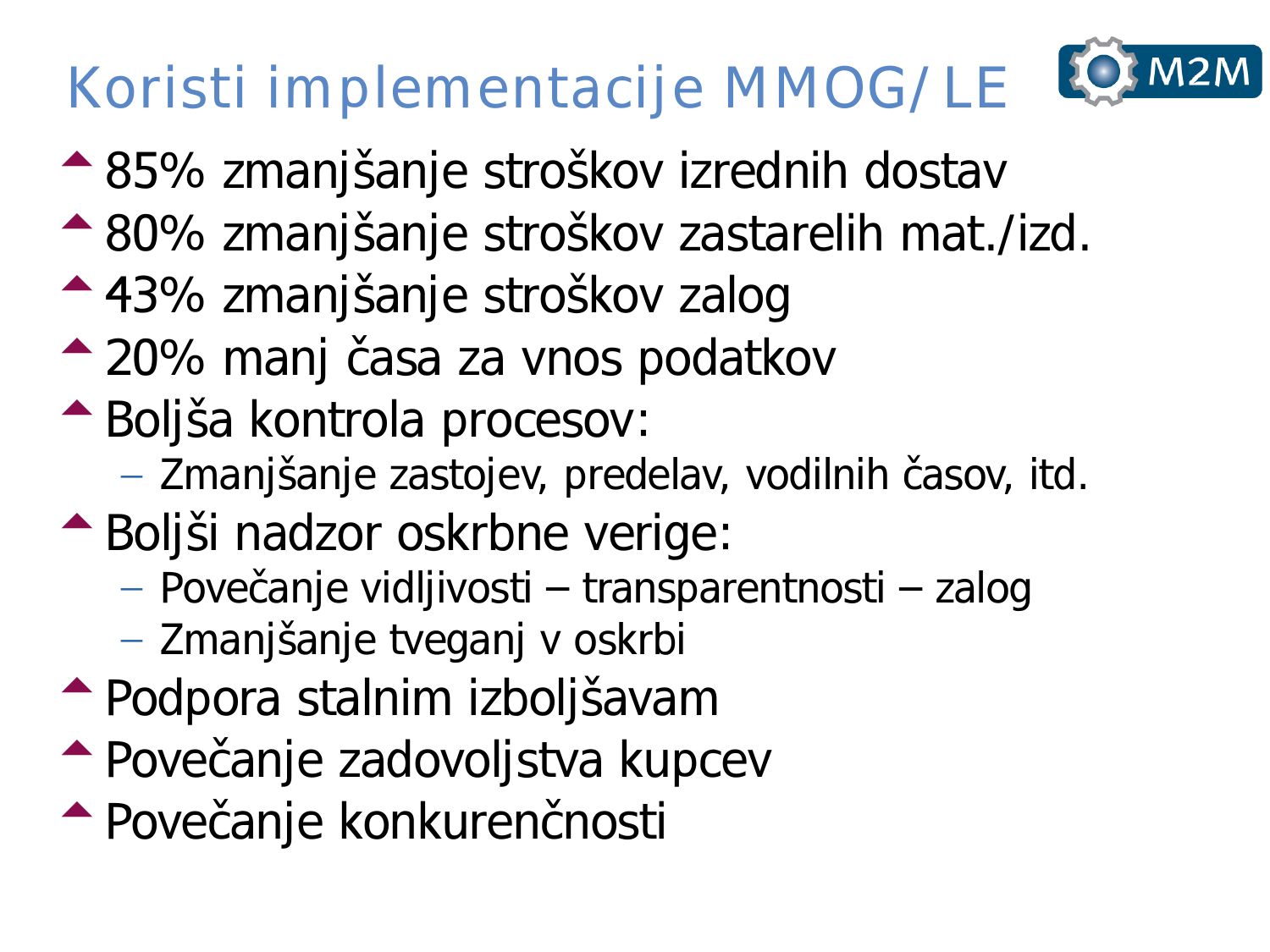

Koristi implementacije MMOG/LE
85% zmanjšanje stroškov izrednih dostav
80% zmanjšanje stroškov zastarelih mat./izd.
43% zmanjšanje stroškov zalog
20% manj časa za vnos podatkov
Boljša kontrola procesov:
Zmanjšanje zastojev, predelav, vodilnih časov, itd.
Boljši nadzor oskrbne verige:
Povečanje vidljivosti – transparentnosti – zalog
Zmanjšanje tveganj v oskrbi
Podpora stalnim izboljšavam
Povečanje zadovoljstva kupcev
Povečanje konkurenčnosti